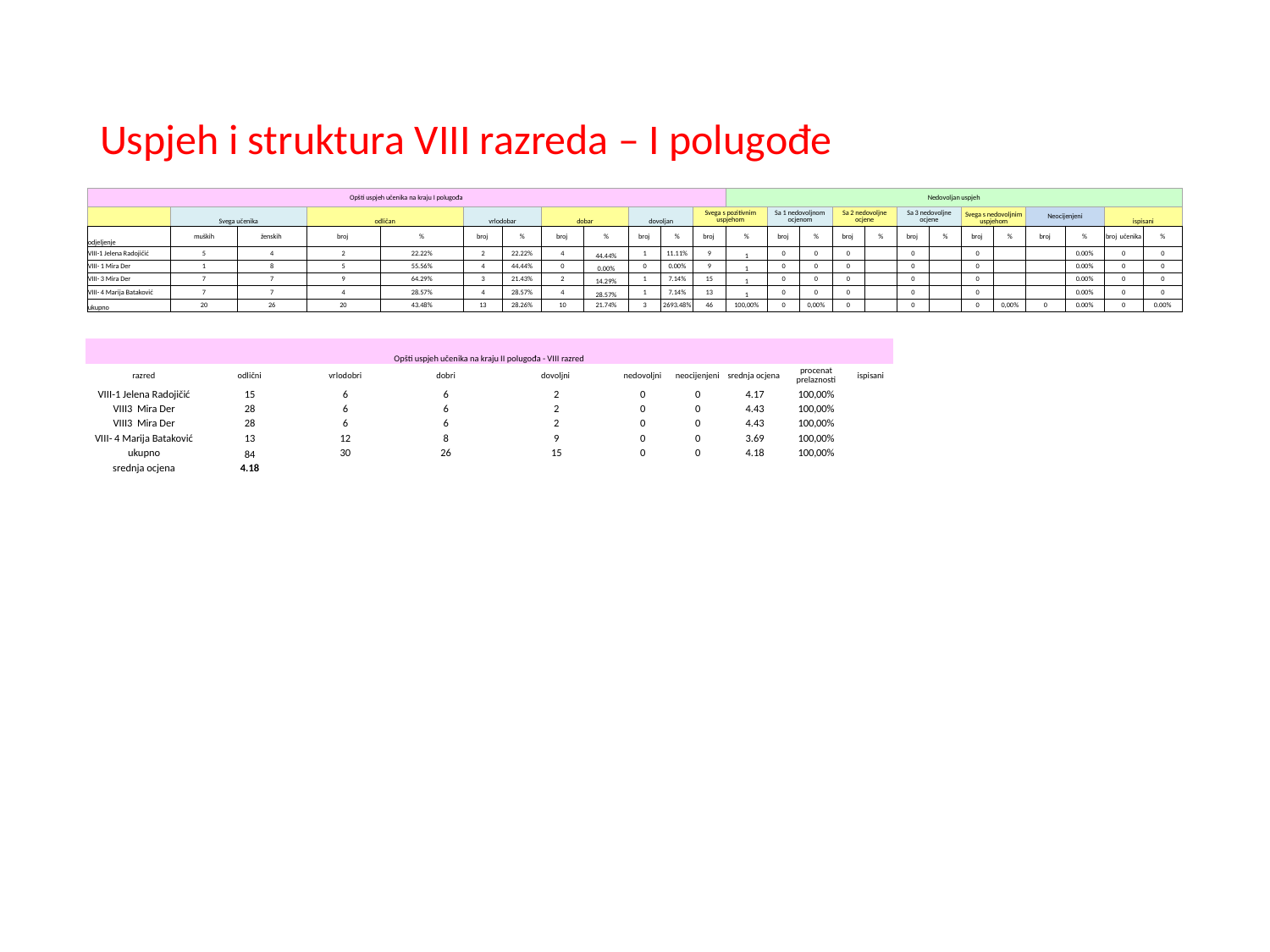

# Uspjeh i struktura VIII razreda – I polugođe
| Opšti uspjeh učenika na kraju I polugođa |  |  |  |  |  |  |  |  |  |  |  | Nedovoljan uspjeh |  |  |  |  |  |  |  |  |  |  |  |  |
| --- | --- | --- | --- | --- | --- | --- | --- | --- | --- | --- | --- | --- | --- | --- | --- | --- | --- | --- | --- | --- | --- | --- | --- | --- |
|  | Svega učenika |  | odličan |  | vrlodobar |  | dobar |  | dovoljan |  | Svega s pozitivnim uspjehom |  | Sa 1 nedovoljnom ocjenom |  | Sa 2 nedovoljne ocjene |  | Sa 3 nedovoljne ocjene |  | Svega s nedovoljnim uspjehom |  | Neocijenjeni |  | ispisani |  |
| odjeljenje | muških | ženskih | broj | % | broj | % | broj | % | broj | % | broj | % | broj | % | broj | % | broj | % | broj | % | broj | % | broj učenika | % |
| VIII-1 Jelena Radojičić | 5 | 4 | 2 | 22.22% | 2 | 22.22% | 4 | 44.44% | 1 | 11.11% | 9 | 1 | 0 | 0 | 0 |  | 0 |  | 0 |  |  | 0.00% | 0 | 0 |
| VIII- 1 Mira Der | 1 | 8 | 5 | 55.56% | 4 | 44.44% | 0 | 0.00% | 0 | 0.00% | 9 | 1 | 0 | 0 | 0 |  | 0 |  | 0 |  |  | 0.00% | 0 | 0 |
| VIII- 3 Mira Der | 7 | 7 | 9 | 64.29% | 3 | 21.43% | 2 | 14.29% | 1 | 7.14% | 15 | 1 | 0 | 0 | 0 |  | 0 |  | 0 |  |  | 0.00% | 0 | 0 |
| VIII- 4 Marija Bataković | 7 | 7 | 4 | 28.57% | 4 | 28.57% | 4 | 28.57% | 1 | 7.14% | 13 | 1 | 0 | 0 | 0 |  | 0 |  | 0 |  |  | 0.00% | 0 | 0 |
| ukupno | 20 | 26 | 20 | 43.48% | 13 | 28.26% | 10 | 21.74% | 3 | 2693.48% | 46 | 100,00% | 0 | 0,00% | 0 |  | 0 |  | 0 | 0,00% | 0 | 0.00% | 0 | 0.00% |
| Opšti uspjeh učenika na kraju II polugođa - VIII razred |  |  |  |  |  |  |  |  |  |
| --- | --- | --- | --- | --- | --- | --- | --- | --- | --- |
| razred | odlični | vrlodobri | dobri | dovoljni | nedovoljni | neocijenjeni | srednja ocjena | procenat prelaznosti | ispisani |
| VIII-1 Jelena Radojičić | 15 | 6 | 6 | 2 | 0 | 0 | 4.17 | 100,00% |  |
| VIII3 Mira Der | 28 | 6 | 6 | 2 | 0 | 0 | 4.43 | 100,00% |  |
| VIII3 Mira Der | 28 | 6 | 6 | 2 | 0 | 0 | 4.43 | 100,00% |  |
| VIII- 4 Marija Bataković | 13 | 12 | 8 | 9 | 0 | 0 | 3.69 | 100,00% |  |
| ukupno | 84 | 30 | 26 | 15 | 0 | 0 | 4.18 | 100,00% |  |
| srednja ocjena | 4.18 |  |  |  |  |  |  |  |  |